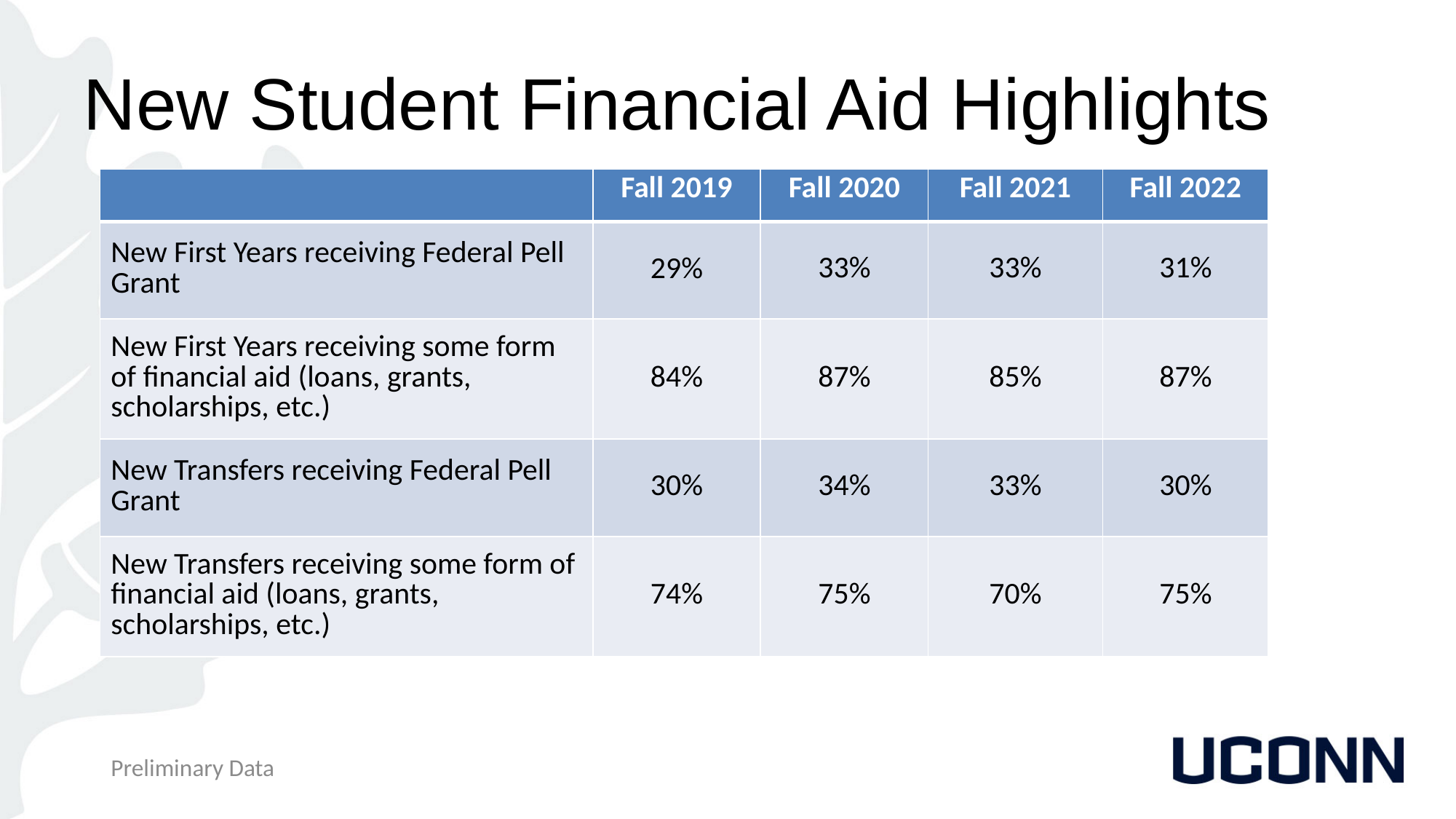

# New Student Financial Aid Highlights
|  | Fall 2019 | Fall 2020 | Fall 2021 | Fall 2022 |
| --- | --- | --- | --- | --- |
| New First Years receiving Federal Pell Grant | 29% | 33% | 33% | 31% |
| New First Years receiving some form of financial aid (loans, grants, scholarships, etc.) | 84% | 87% | 85% | 87% |
| New Transfers receiving Federal Pell Grant | 30% | 34% | 33% | 30% |
| New Transfers receiving some form of financial aid (loans, grants, scholarships, etc.) | 74% | 75% | 70% | 75% |
Preliminary Data